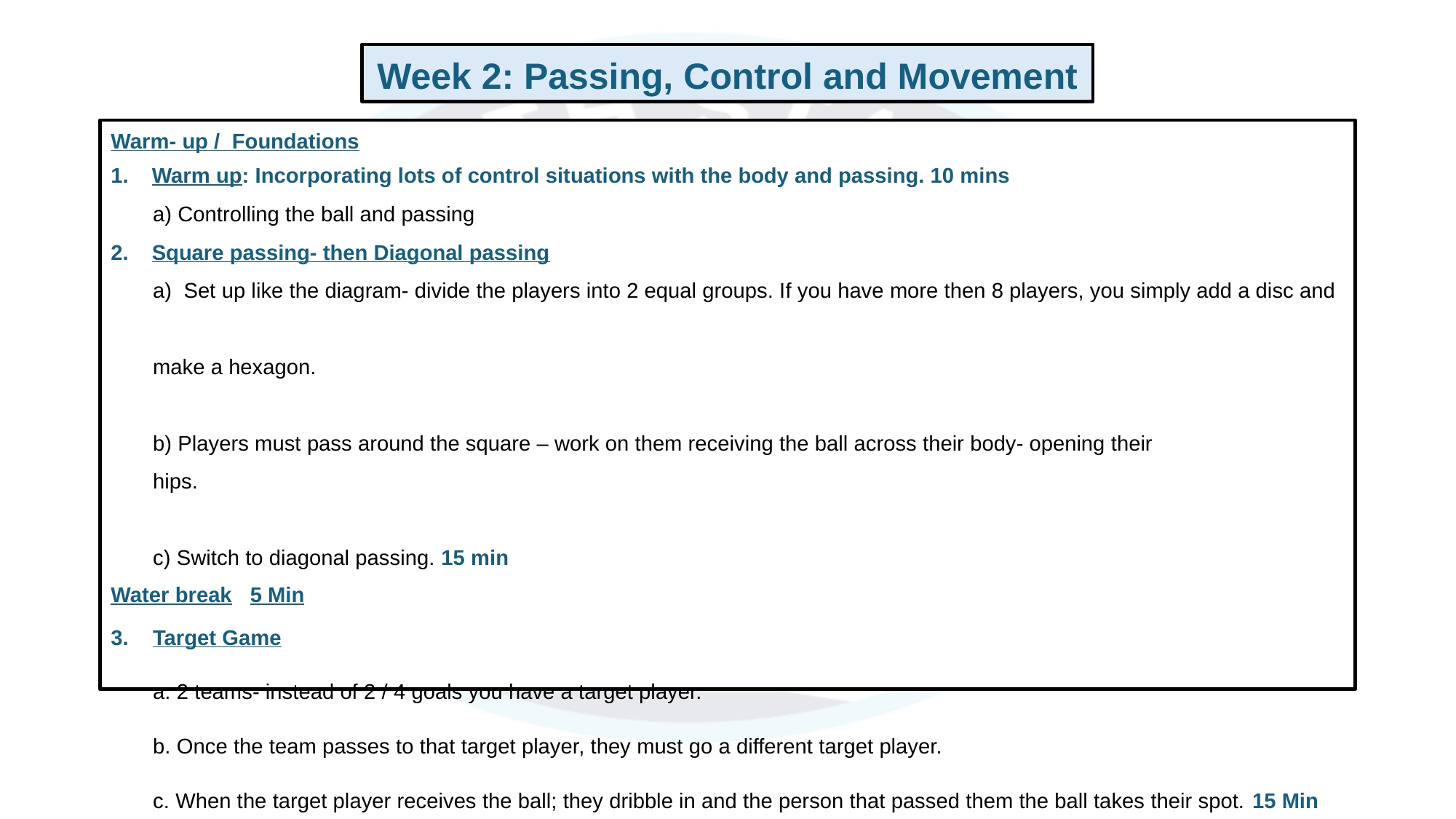

Week 2: Passing, Control and Movement
Warm- up /  Foundations
Warm up: Incorporating lots of control situations with the body and passing. 10 mins
       a) Controlling the ball and passing
Square passing- then Diagonal passing
       a)  Set up like the diagram- divide the players into 2 equal groups. If you have more then 8 players, you simply add a disc and
       make a hexagon.
       b) Players must pass around the square – work on them receiving the ball across their body- opening their
       hips.
       c) Switch to diagonal passing. 15 min

Water break   5 Min

3.    Target Game
       a. 2 teams- instead of 2 / 4 goals you have a target player.
       b. Once the team passes to that target player, they must go a different target player.
       c. When the target player receives the ball; they dribble in and the person that passed them the ball takes their spot. 15 Min

4.    Scrimmage- The 6-goal game developing control, passing and movement. 15 min